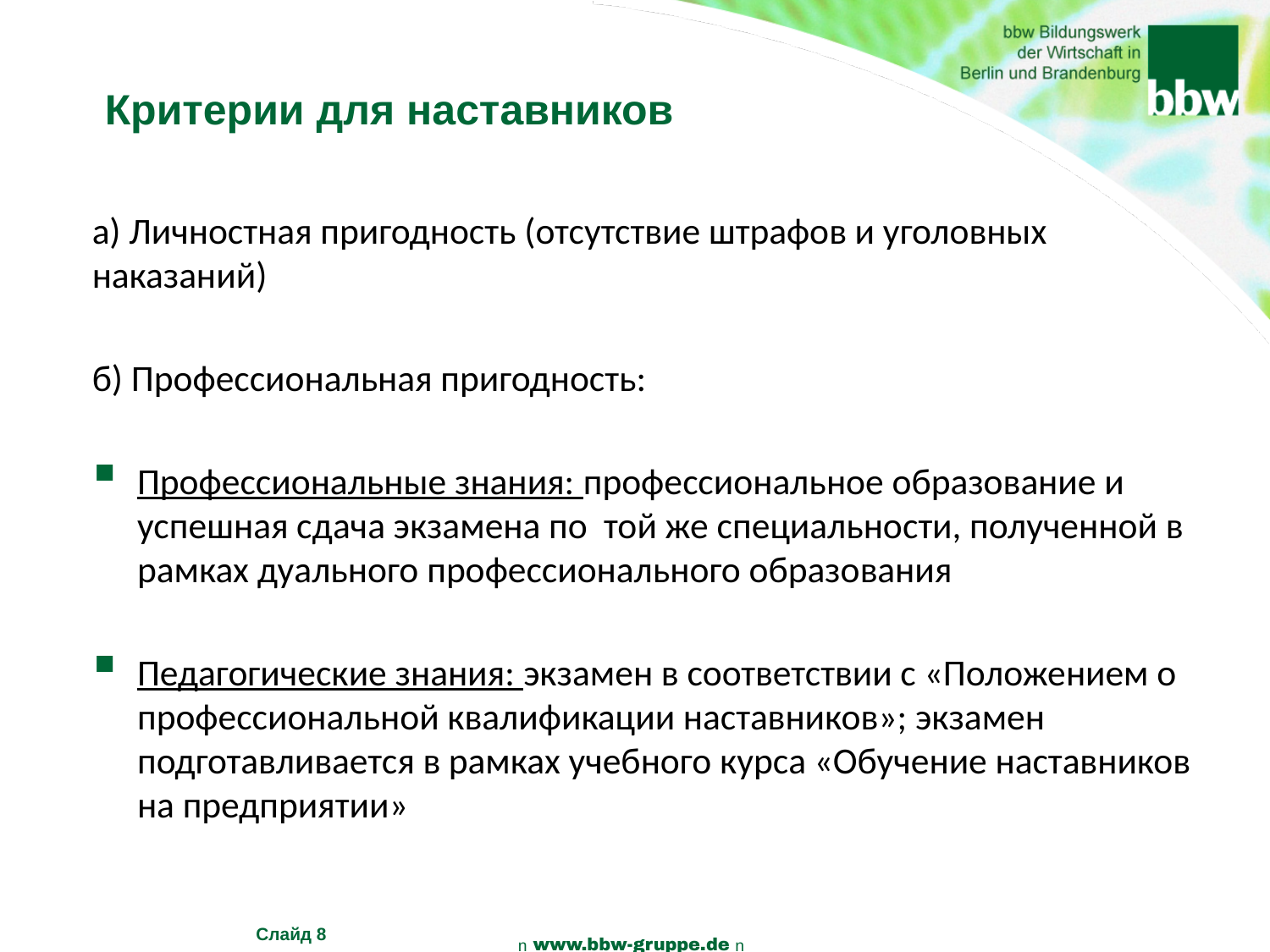

Критерии для наставников
а) Личностная пригодность (отсутствие штрафов и уголовных наказаний)

б) Профессиональная пригодность:

Профессиональные знания: профессиональное образование и успешная сдача экзамена по  той же специальности, полученной в рамках дуального профессионального образования

Педагогические знания: экзамен в соответствии с «Положением о профессиональной квалификации наставников»; экзамен подготавливается в рамках учебного курса «Обучение наставников на предприятии»